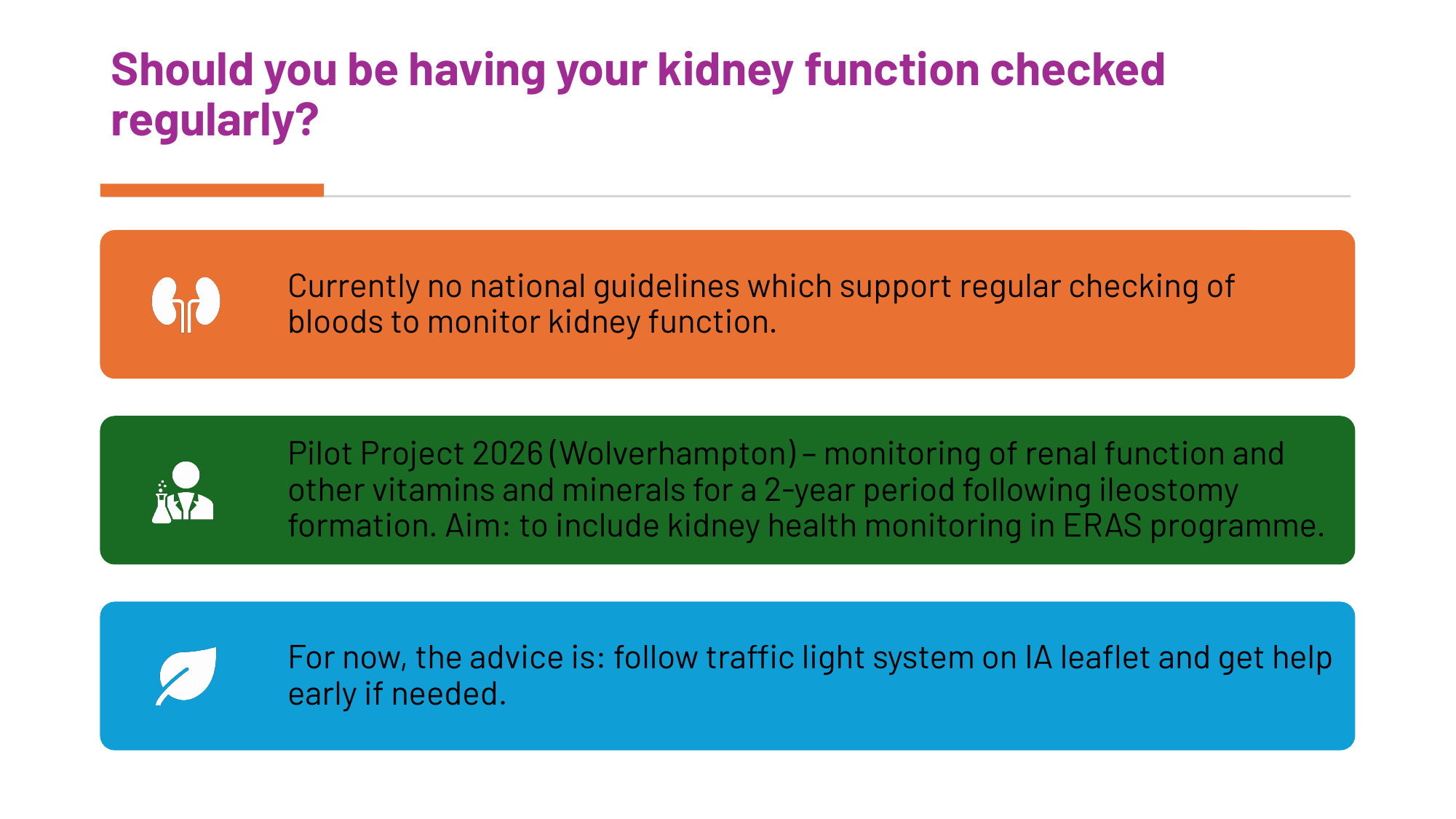

# Should you be having your kidney function checked regularly?

Currently no national guidelines which support regular checking of bloods to monitor kidney function.
Pilot Project 2026 (Wolverhampton) – monitoring of renal function and other vitamins and minerals for a 2-year period following ileostomy formation. Aim: to include kidney health monitoring in ERAS programme.
For now, the advice is: follow traffic light system on IA leaflet and get help early if needed.